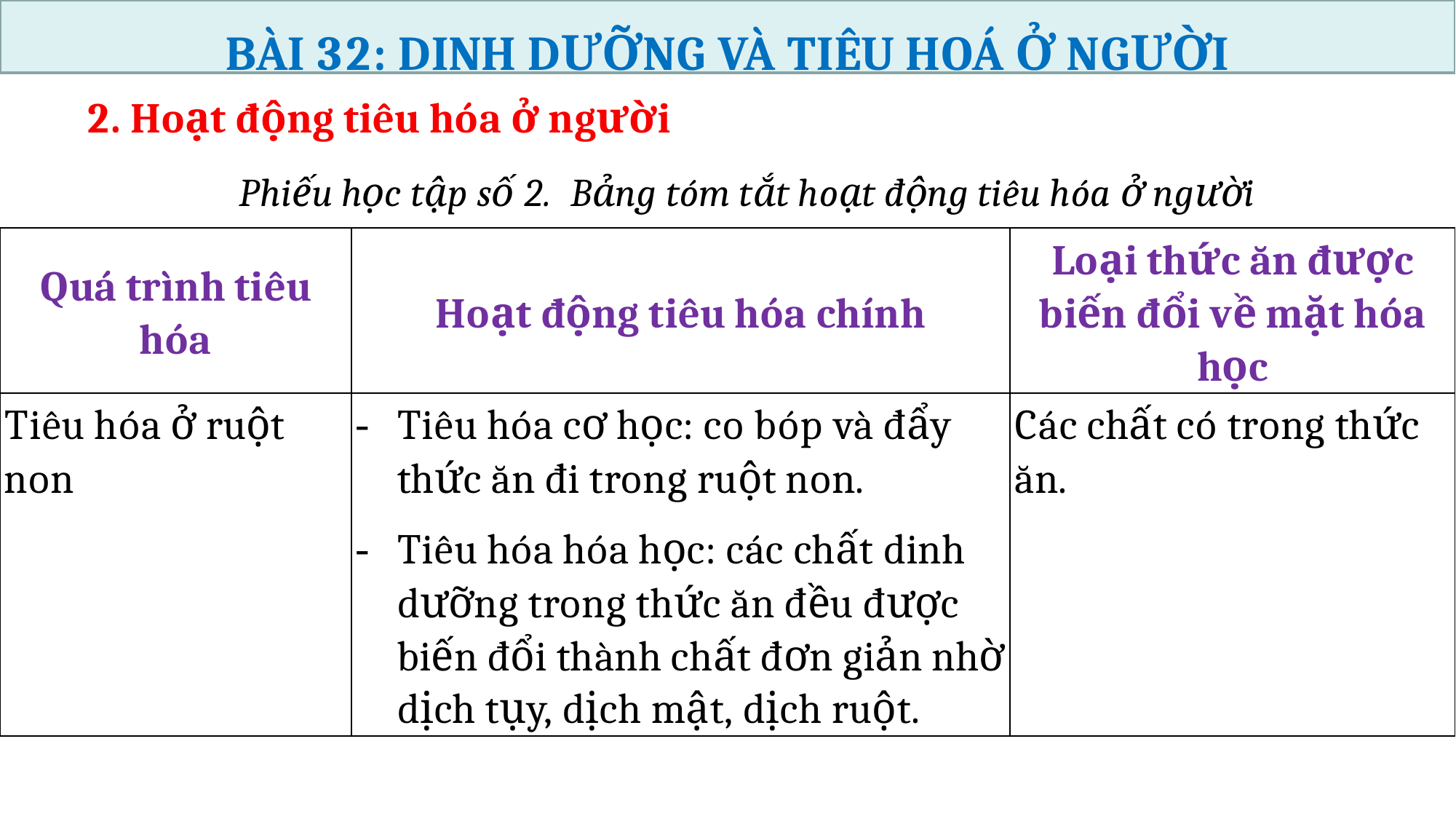

BÀI 32: DINH DƯỠNG VÀ TIÊU HOÁ Ở NGƯỜI
2. Hoạt động tiêu hóa ở người
Phiếu học tập số 2.  Bảng tóm tắt hoạt động tiêu hóa ở người
| Quá trình tiêu hóa | Hoạt động tiêu hóa chính | Loại thức ăn được biến đổi về mặt hóa học |
| --- | --- | --- |
| Tiêu hóa ở ruột non | Tiêu hóa cơ học: co bóp và đẩy thức ăn đi trong ruột non. Tiêu hóa hóa học: các chất dinh dưỡng trong thức ăn đều được biến đổi thành chất đơn giản nhờ dịch tụy, dịch mật, dịch ruột. | Các chất có trong thức ăn. |